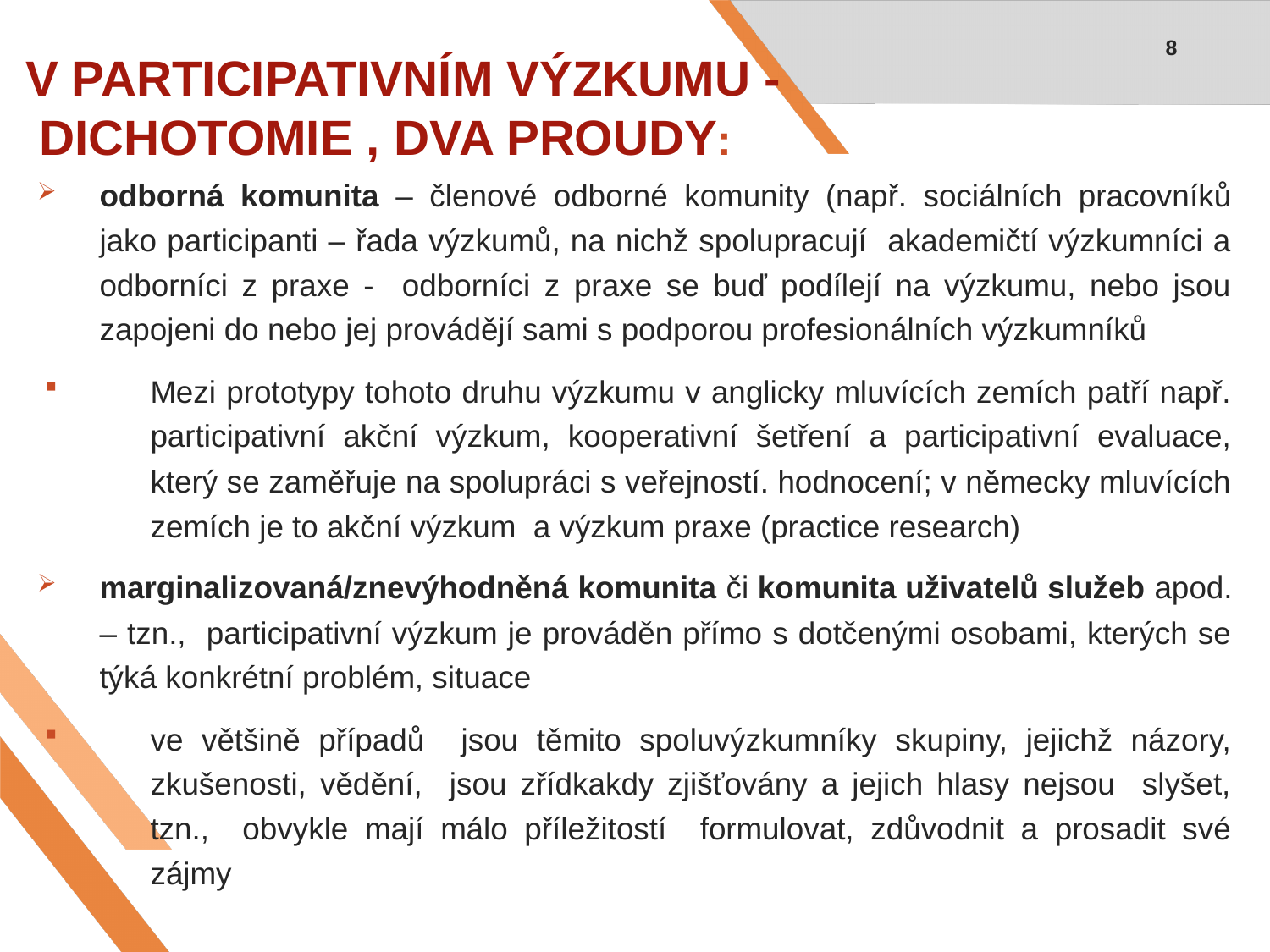

8
# V PARTICIPATIVNÍM VÝZKUMU -  DICHOTOMIE , DVA PROUDY:
odborná komunita – členové odborné komunity (např. sociálních pracovníků jako participanti – řada výzkumů, na nichž spolupracují  akademičtí výzkumníci a odborníci z praxe -  odborníci z praxe se buď podílejí na výzkumu, nebo jsou zapojeni do nebo jej provádějí sami s podporou profesionálních výzkumníků
Mezi prototypy tohoto druhu výzkumu v anglicky mluvících zemích patří např. participativní akční výzkum, kooperativní šetření a participativní evaluace, který se zaměřuje na spolupráci s veřejností. hodnocení; v německy mluvících zemích je to akční výzkum  a výzkum praxe (practice research)
marginalizovaná/znevýhodněná komunita či komunita uživatelů služeb apod. – tzn.,  participativní výzkum je prováděn přímo s dotčenými osobami, kterých se týká konkrétní problém, situace
ve většině případů  jsou těmito spoluvýzkumníky skupiny, jejichž názory, zkušenosti, vědění,  jsou zřídkakdy zjišťovány a jejich hlasy nejsou  slyšet, tzn.,  obvykle mají málo příležitostí  formulovat, zdůvodnit a prosadit své zájmy